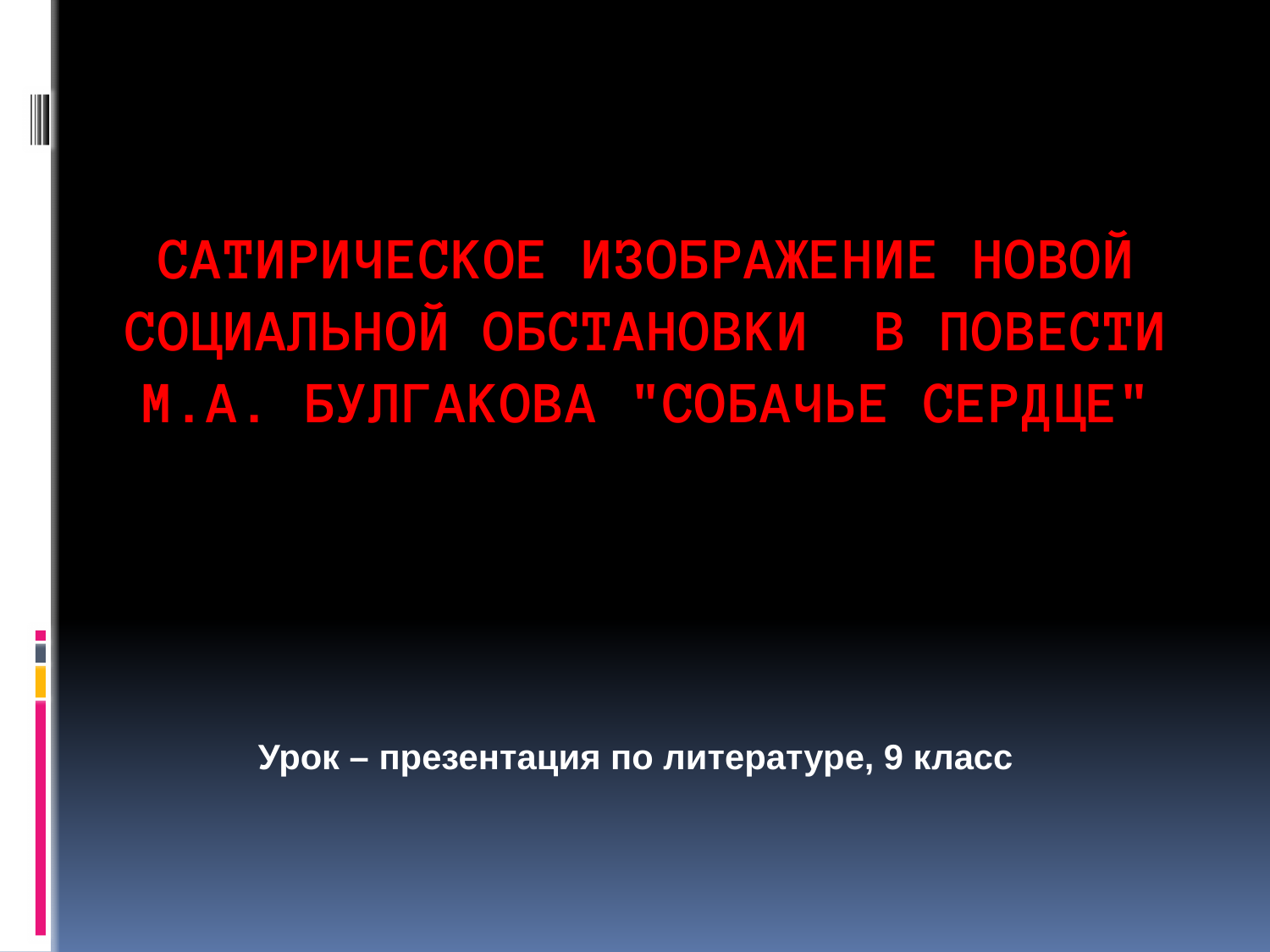

# Сатирическое изображение новой социальной обстановки  в повести М.А. Булгакова "Собачье сердце"
Урок – презентация по литературе, 9 класс